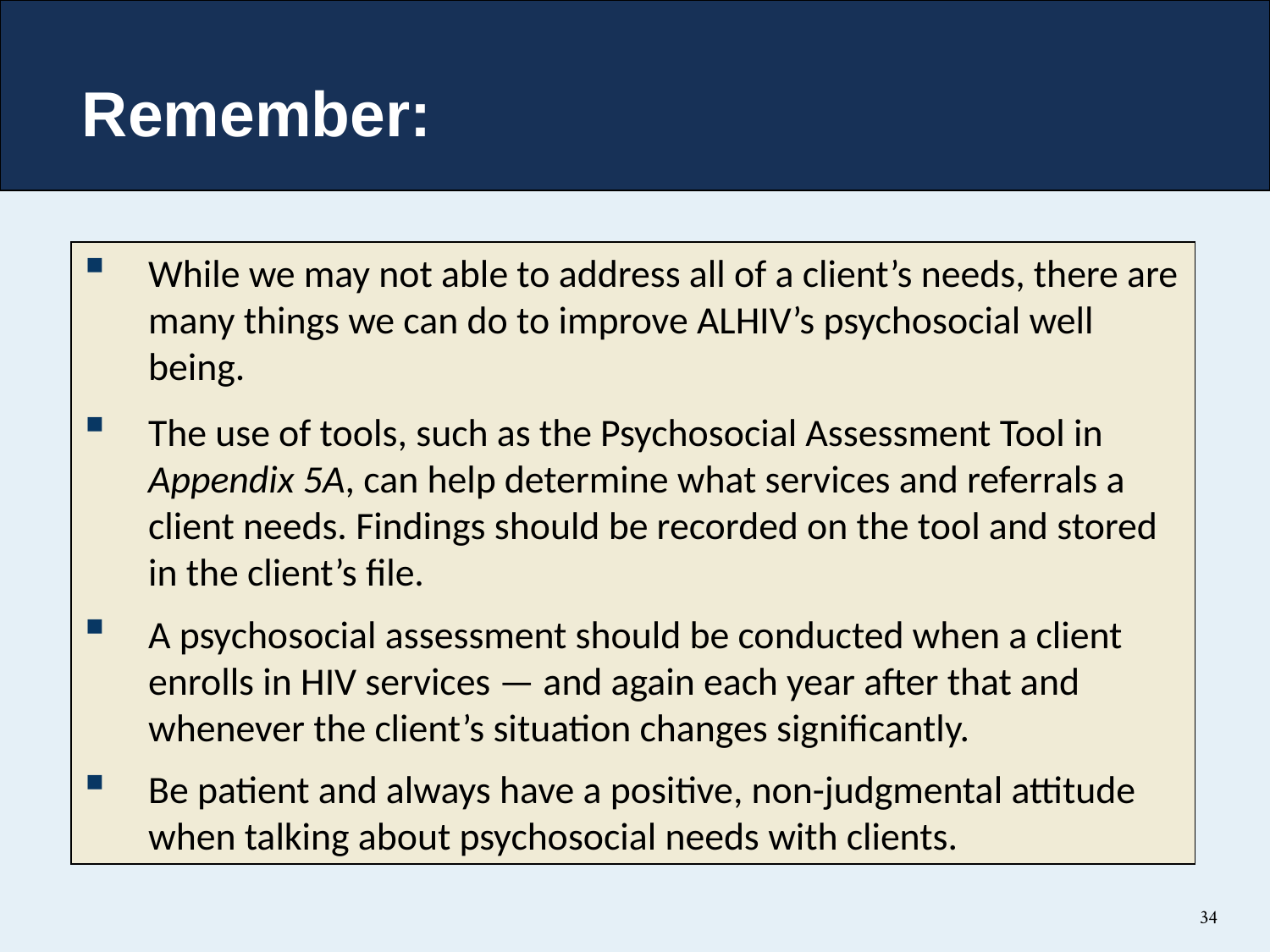

# Remember:
While we may not able to address all of a client’s needs, there are many things we can do to improve ALHIV’s psychosocial well being.
The use of tools, such as the Psychosocial Assessment Tool in Appendix 5A, can help determine what services and referrals a client needs. Findings should be recorded on the tool and stored in the client’s file.
A psychosocial assessment should be conducted when a client enrolls in HIV services — and again each year after that and whenever the client’s situation changes significantly.
Be patient and always have a positive, non-judgmental attitude when talking about psychosocial needs with clients.
34